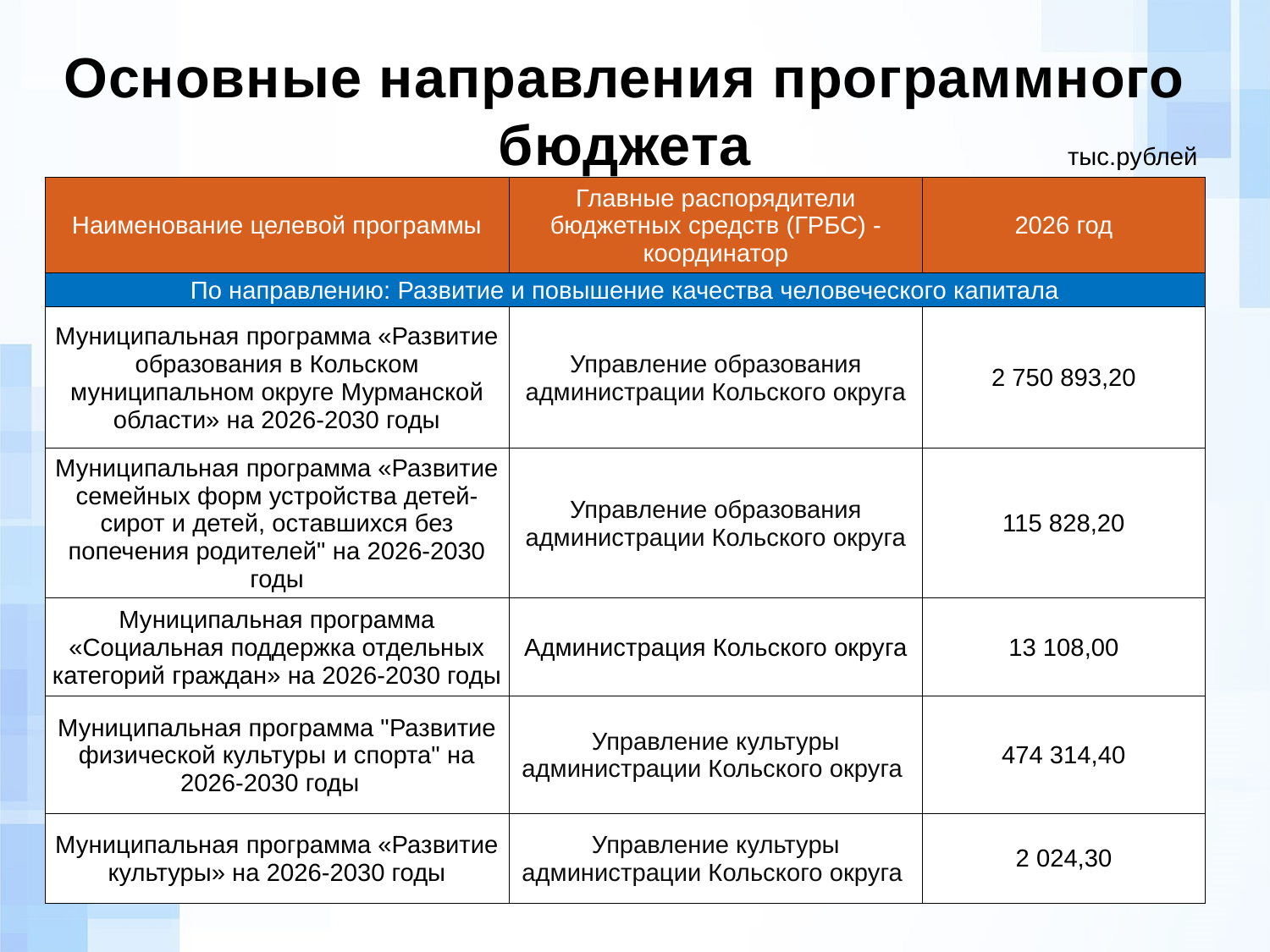

Основные направления программного бюджета
тыс.рублей
| Наименование целевой программы | Главные распорядители бюджетных средств (ГРБС) -координатор | 2026 год |
| --- | --- | --- |
| По направлению: Развитие и повышение качества человеческого капитала |  |  |
| Муниципальная программа «Развитие образования в Кольском муниципальном округе Мурманской области» на 2026-2030 годы | Управление образования администрации Кольского округа | 2 750 893,20 |
| Муниципальная программа «Развитие семейных форм устройства детей-сирот и детей, оставшихся без попечения родителей" на 2026-2030 годы | Управление образования администрации Кольского округа | 115 828,20 |
| Муниципальная программа «Социальная поддержка отдельных категорий граждан» на 2026-2030 годы | Администрация Кольского округа | 13 108,00 |
| Муниципальная программа "Развитие физической культуры и спорта" на 2026-2030 годы | Управление культуры администрации Кольского округа | 474 314,40 |
| Муниципальная программа «Развитие культуры» на 2026-2030 годы | Управление культуры администрации Кольского округа | 2 024,30 |